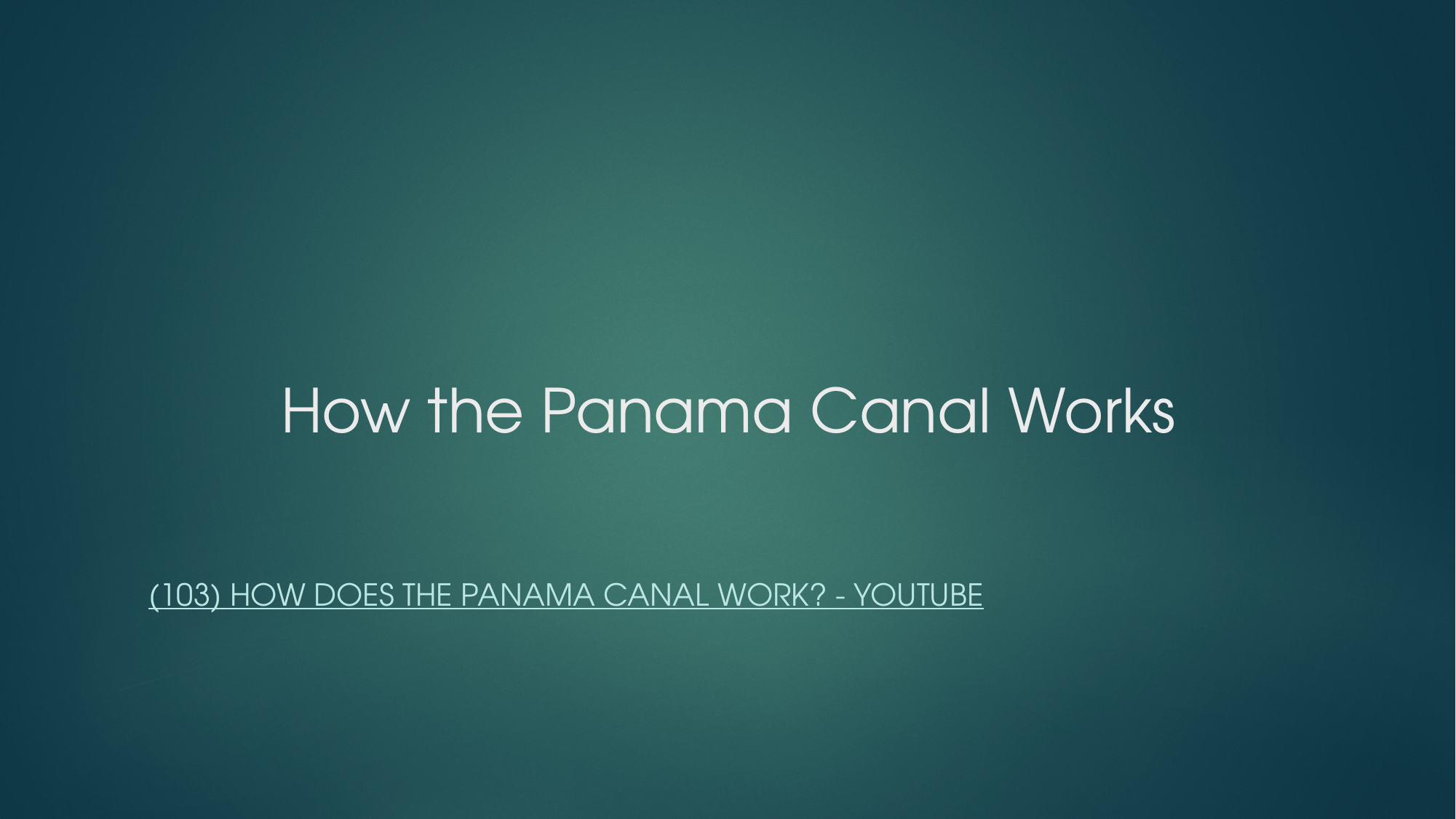

# How the Panama Canal Works
(103) How Does the Panama Canal Work? - YouTube